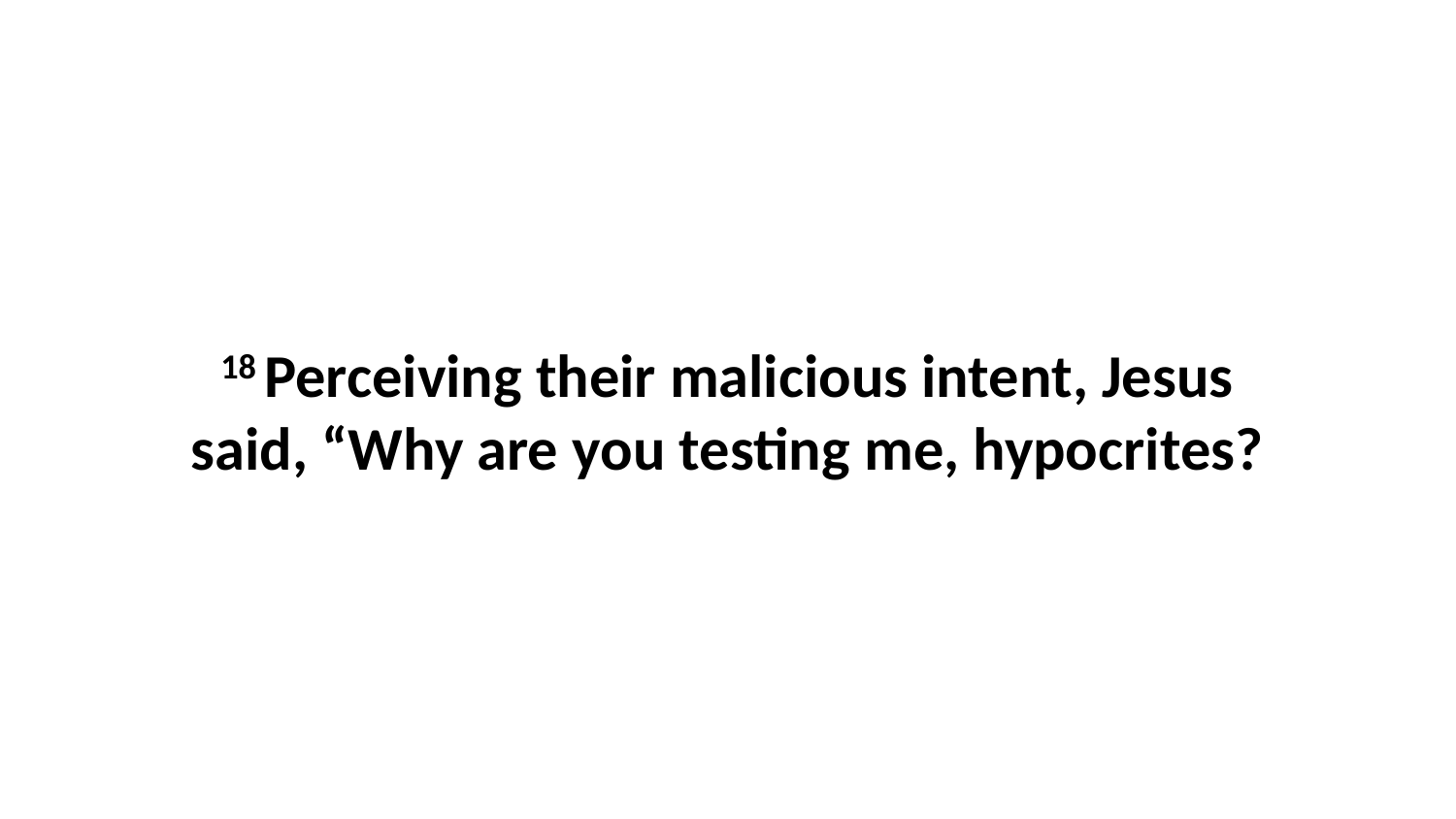

18 Perceiving their malicious intent, Jesus said, “Why are you testing me, hypocrites?